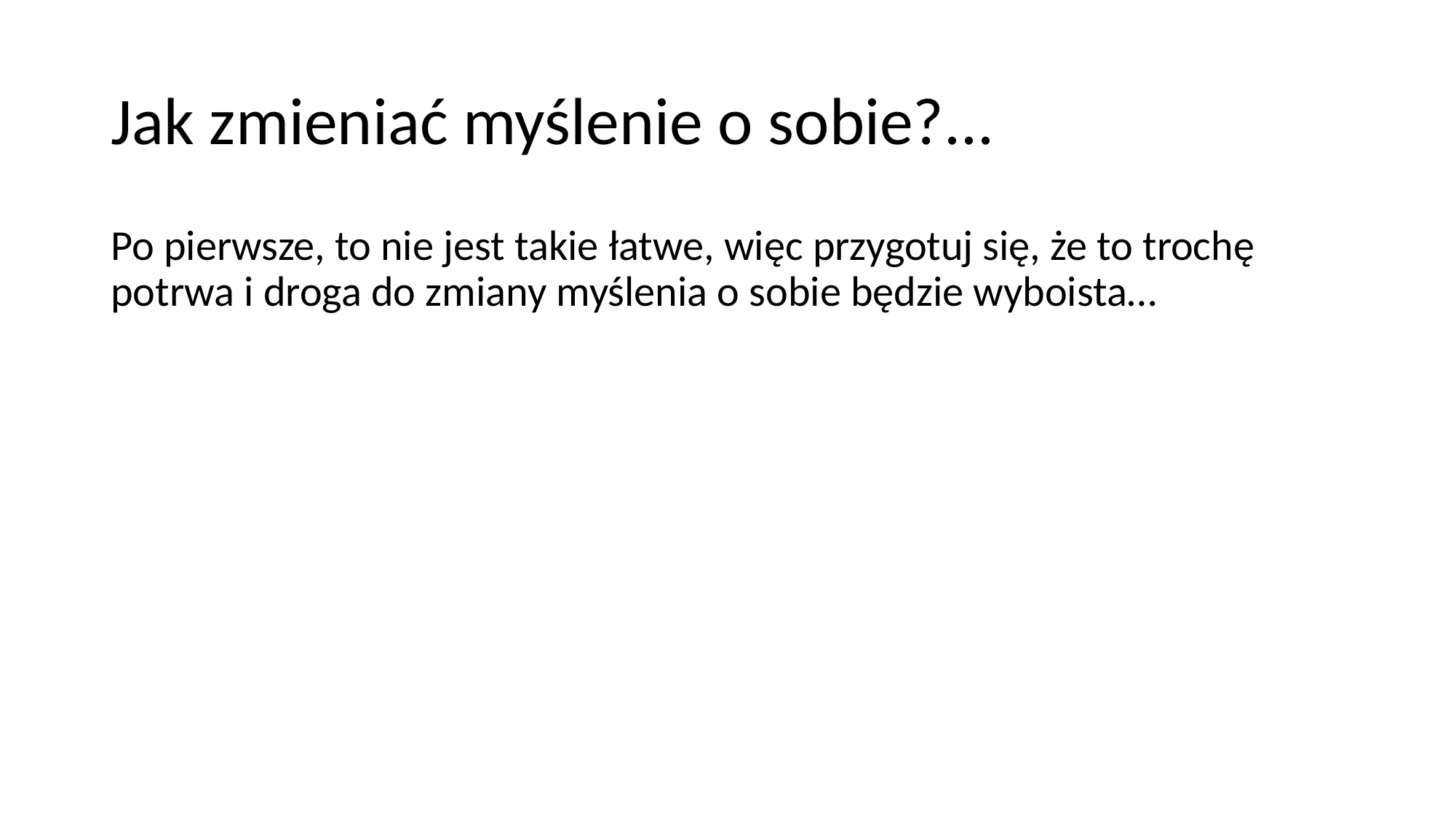

# Jak zmieniać myślenie o sobie?...
Po pierwsze, to nie jest takie łatwe, więc przygotuj się, że to trochę potrwa i droga do zmiany myślenia o sobie będzie wyboista…